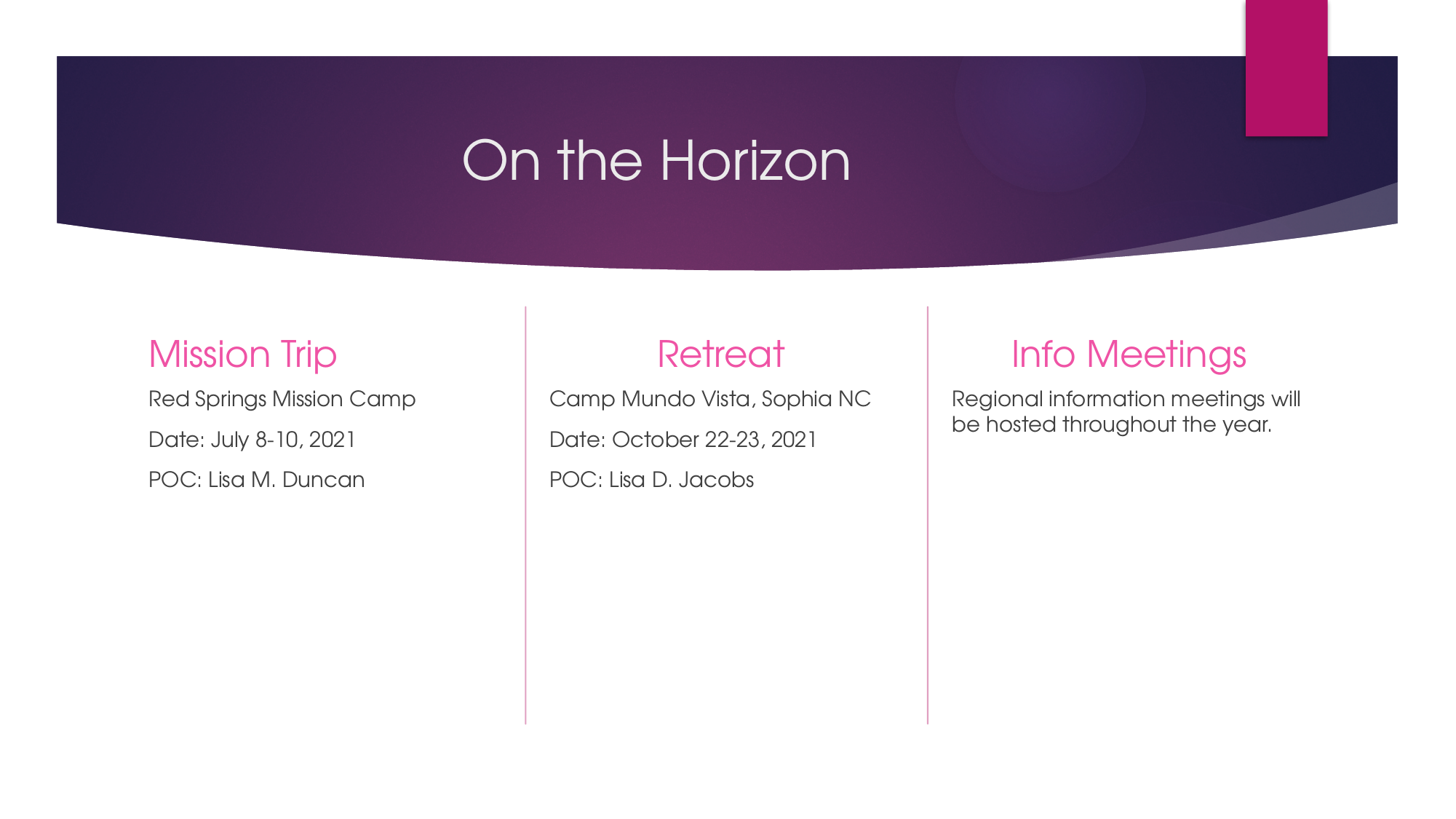

# On the Horizon
Retreat
Info Meetings
Mission Trip
Regional information meetings will be hosted throughout the year.
Camp Mundo Vista, Sophia NC
Date: October 22-23, 2021
POC: Lisa D. Jacobs

Red Springs Mission Camp
Date: July 8-10, 2021
POC: Lisa M. Duncan